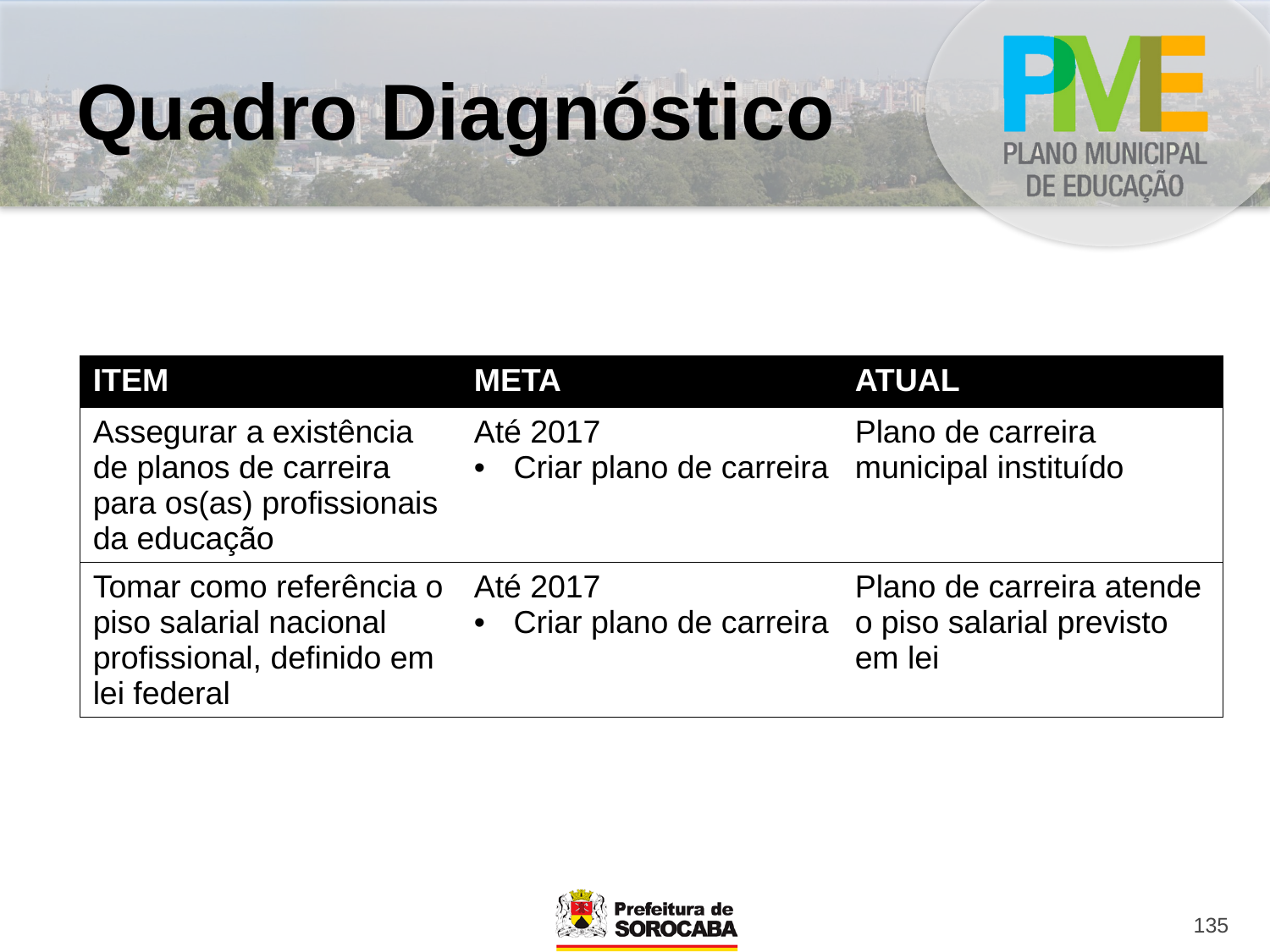

# Quadro Diagnóstico
| ITEM | META | ATUAL |
| --- | --- | --- |
| Assegurar a existência de planos de carreira para os(as) profissionais da educação | Até 2017 Criar plano de carreira | Plano de carreira municipal instituído |
| Tomar como referência o piso salarial nacional profissional, definido em lei federal | Até 2017 Criar plano de carreira | Plano de carreira atende o piso salarial previsto em lei |
135